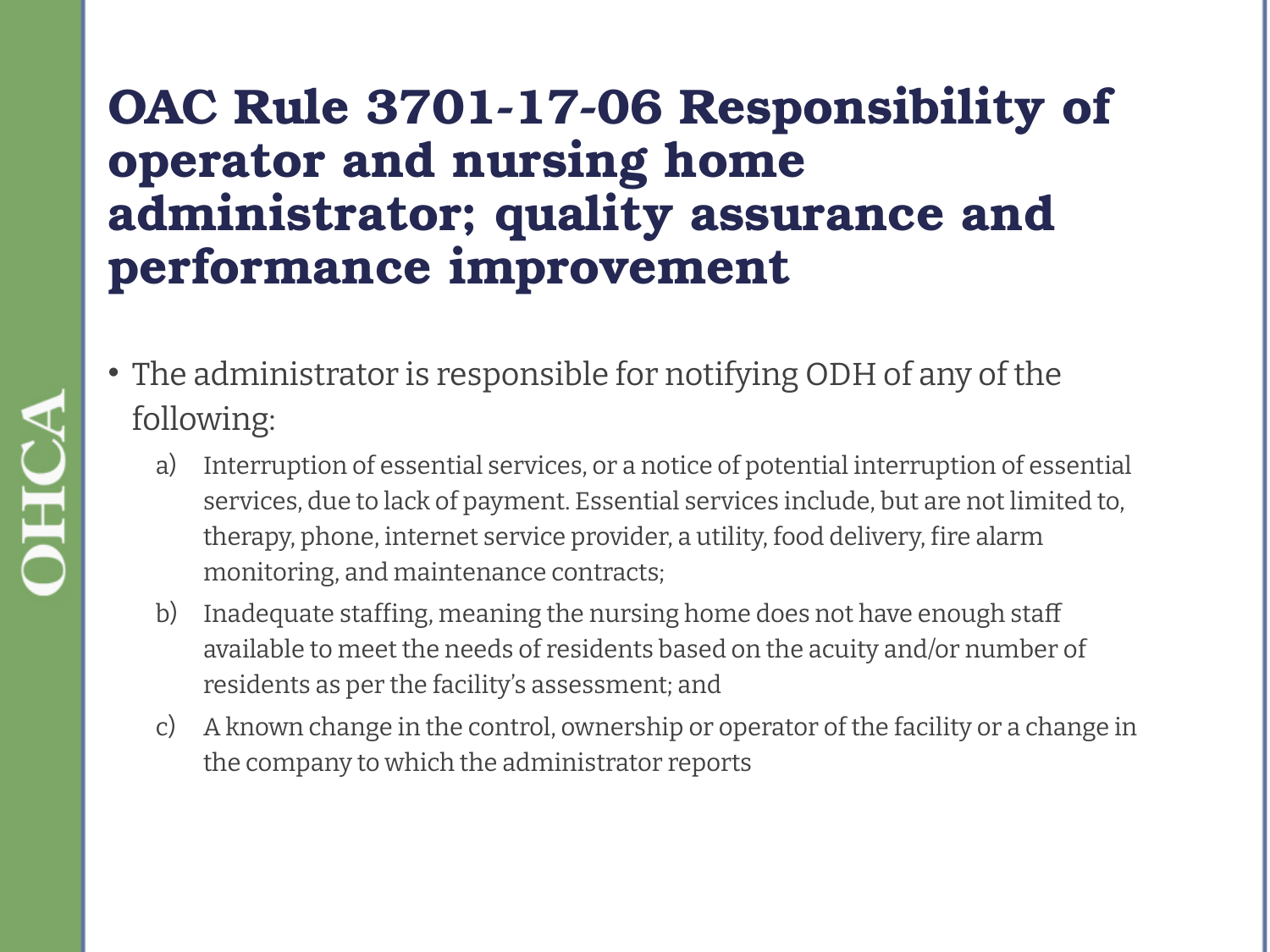

# OAC Rule 3701-17-06 Responsibility of operator and nursing home administrator; quality assurance and performance improvement
The administrator is responsible for notifying ODH of any of the following:
Interruption of essential services, or a notice of potential interruption of essential services, due to lack of payment. Essential services include, but are not limited to, therapy, phone, internet service provider, a utility, food delivery, fire alarm monitoring, and maintenance contracts;
Inadequate staffing, meaning the nursing home does not have enough staff available to meet the needs of residents based on the acuity and/or number of residents as per the facility’s assessment; and
A known change in the control, ownership or operator of the facility or a change in the company to which the administrator reports